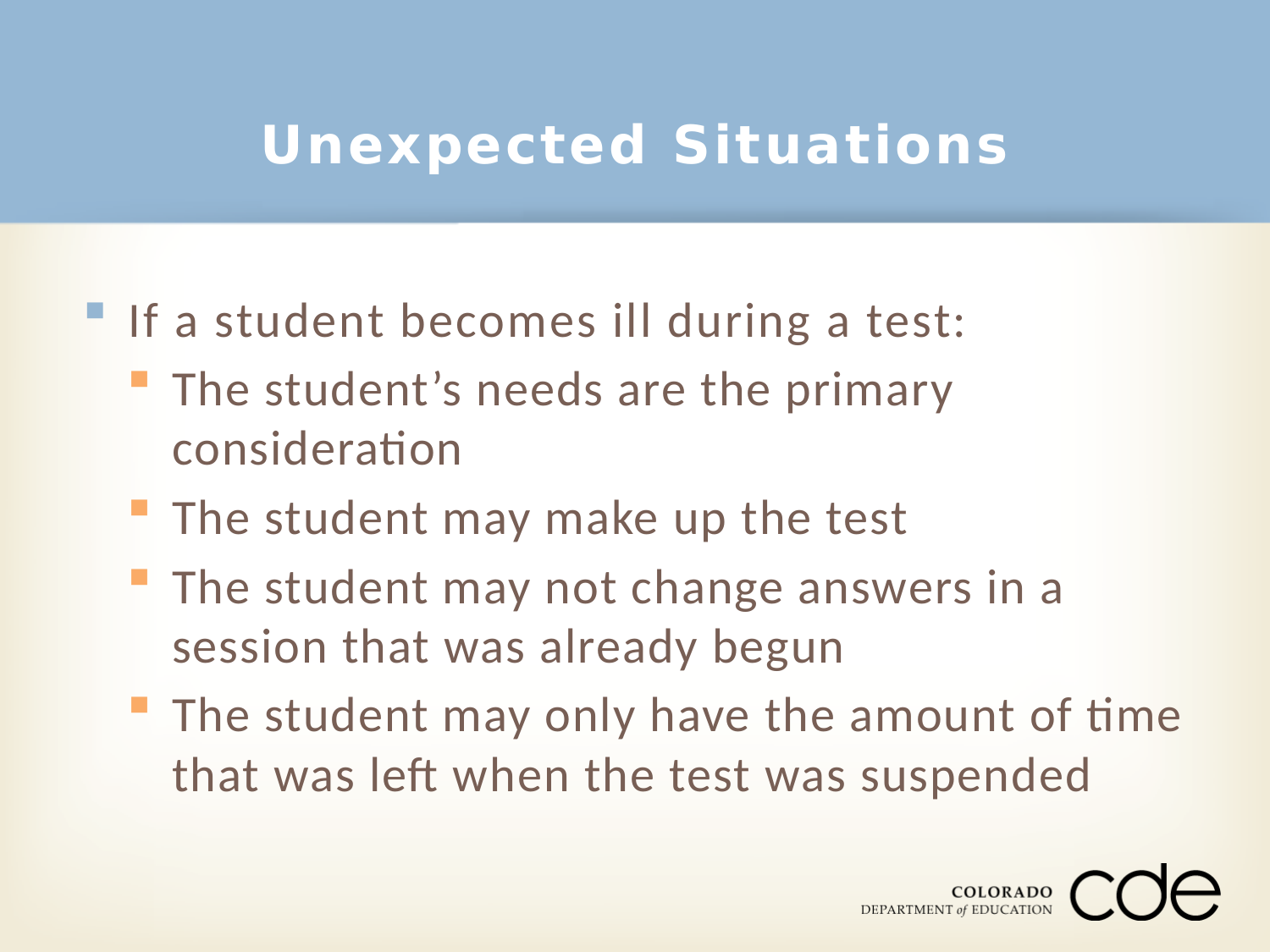

# Unexpected Situations
 If a student becomes ill during a test:
The student’s needs are the primary consideration
The student may make up the test
The student may not change answers in a session that was already begun
The student may only have the amount of time that was left when the test was suspended